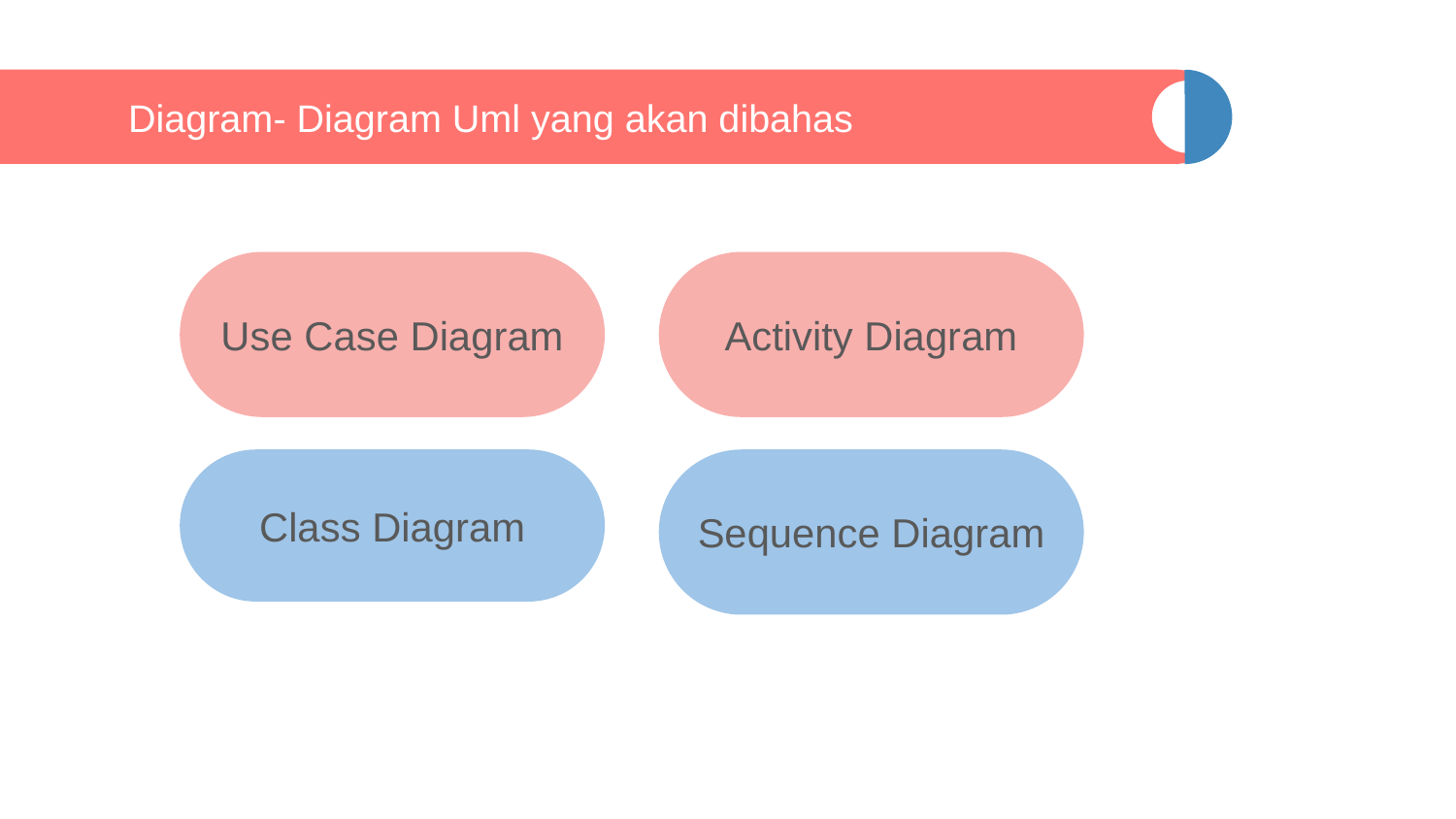

# Diagram- Diagram Uml yang akan dibahas
Use Case Diagram
Activity Diagram
Class Diagram
Sequence Diagram